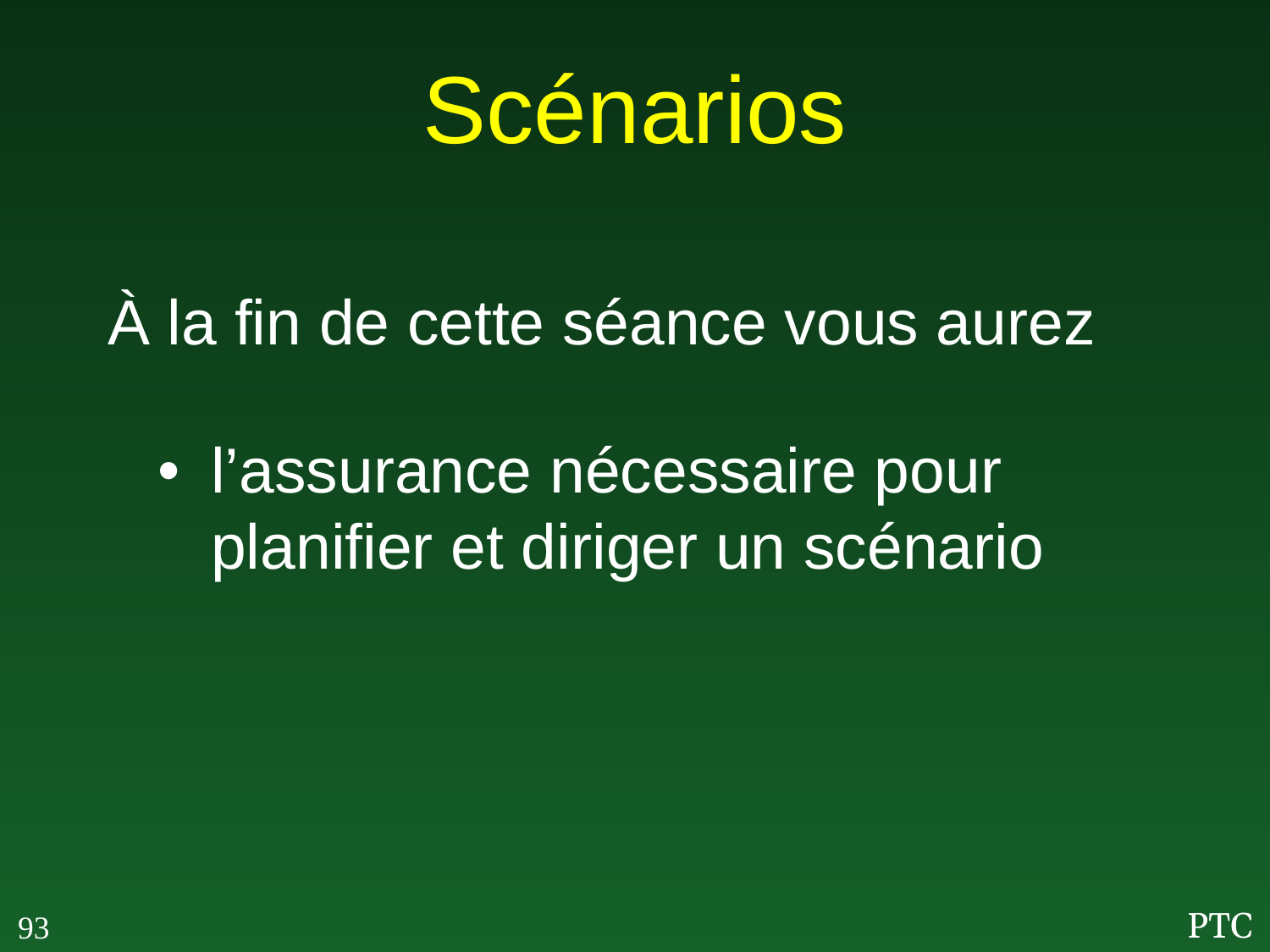

# Scénarios
À la fin de cette séance vous aurez

l’assurance nécessaire pour planifier et diriger un scénario

93